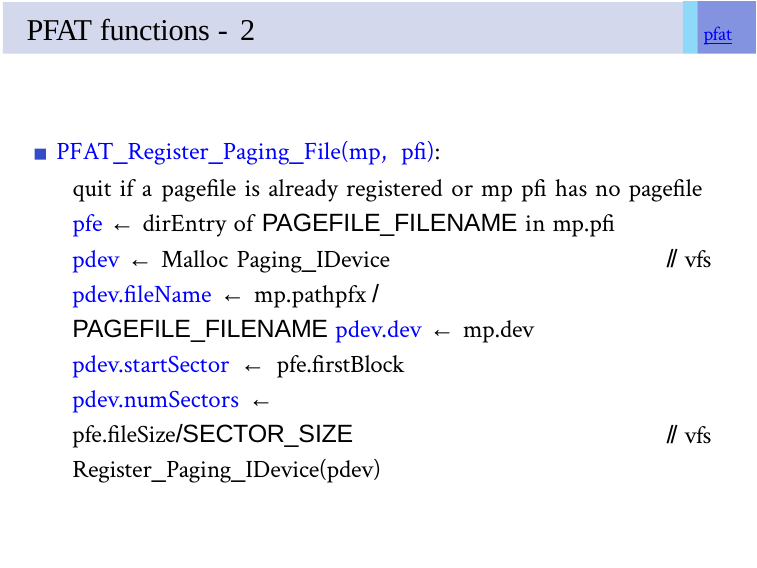

# PFAT functions - 2
pfat
PFAT_Register_Paging_File(mp, pfi):
quit if a pagefile is already registered or mp pfi has no pagefile pfe ← dirEntry of PAGEFILE_FILENAME in mp.pfi

pdev ← Malloc Paging_IDevice
pdev.fileName ← mp.pathpfx / PAGEFILE_FILENAME pdev.dev ← mp.dev
pdev.startSector ← pfe.firstBlock pdev.numSectors ← pfe.fileSize/SECTOR_SIZE Register_Paging_IDevice(pdev)
// vfs
// vfs